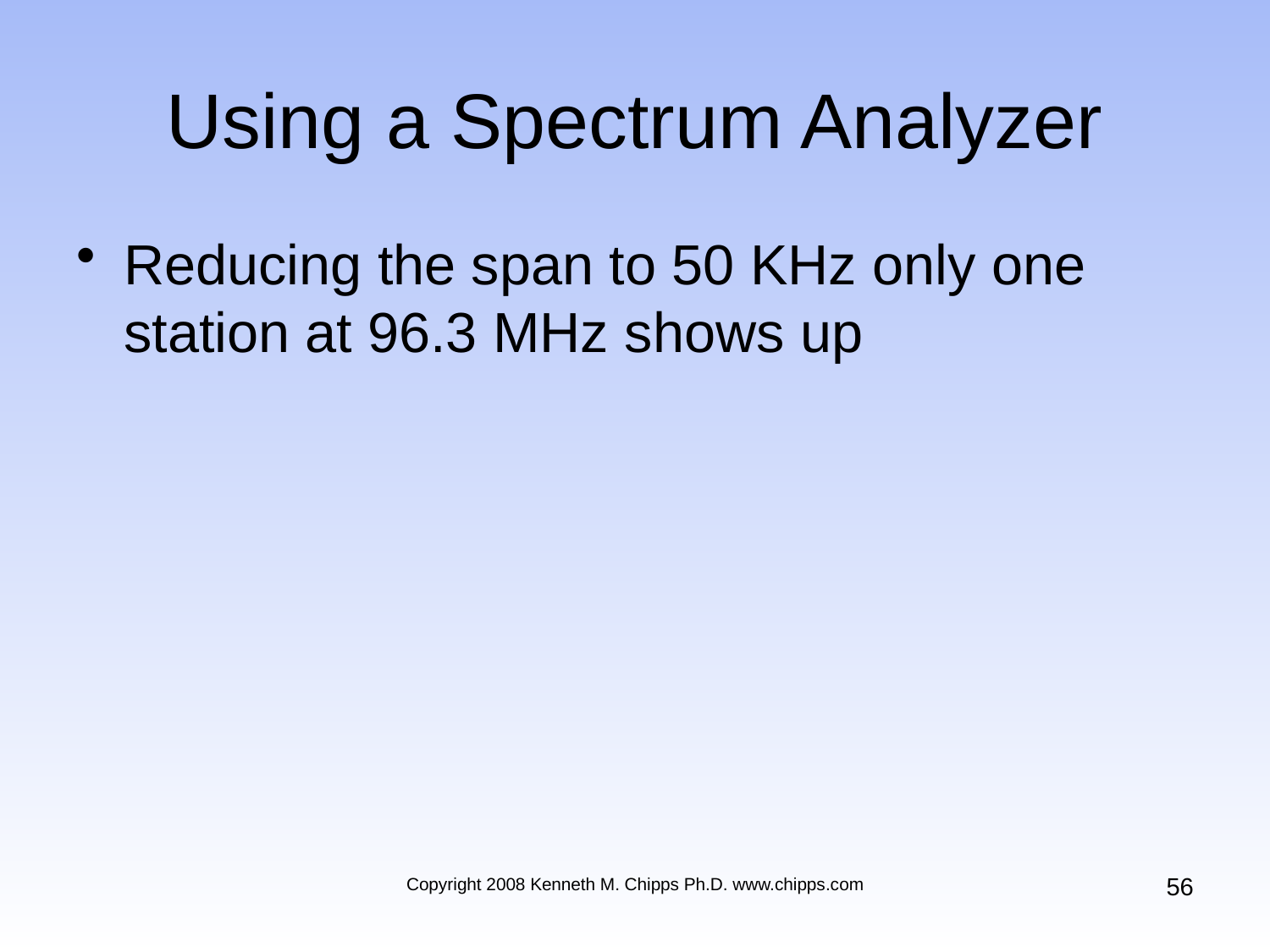

# Using a Spectrum Analyzer
Reducing the span to 50 KHz only one station at 96.3 MHz shows up
56
Copyright 2008 Kenneth M. Chipps Ph.D. www.chipps.com